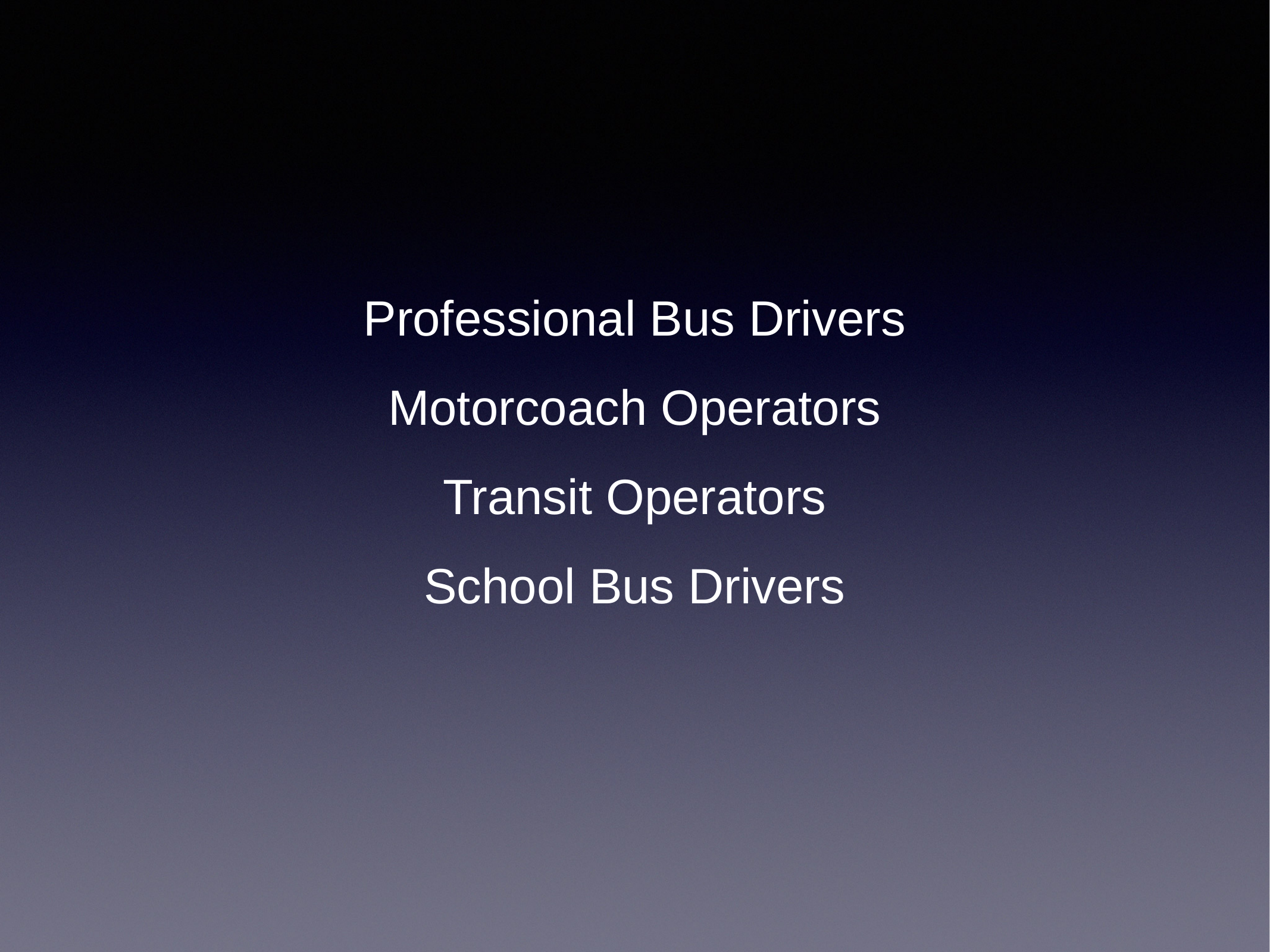

Professional Bus Drivers
Motorcoach Operators
Transit Operators
School Bus Drivers